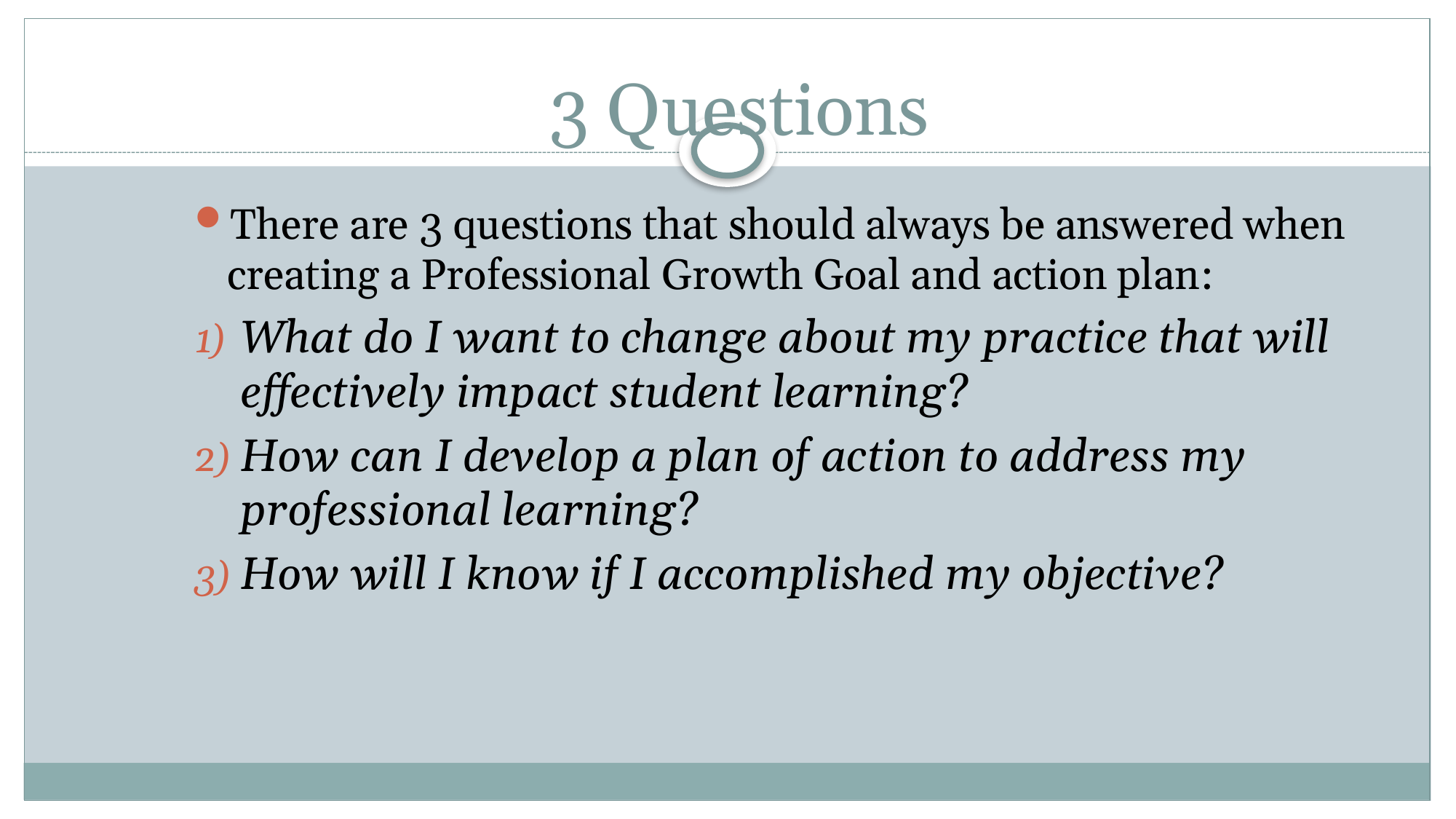

# 3 Questions
There are 3 questions that should always be answered when creating a Professional Growth Goal and action plan:
What do I want to change about my practice that will effectively impact student learning?
How can I develop a plan of action to address my professional learning?
How will I know if I accomplished my objective?